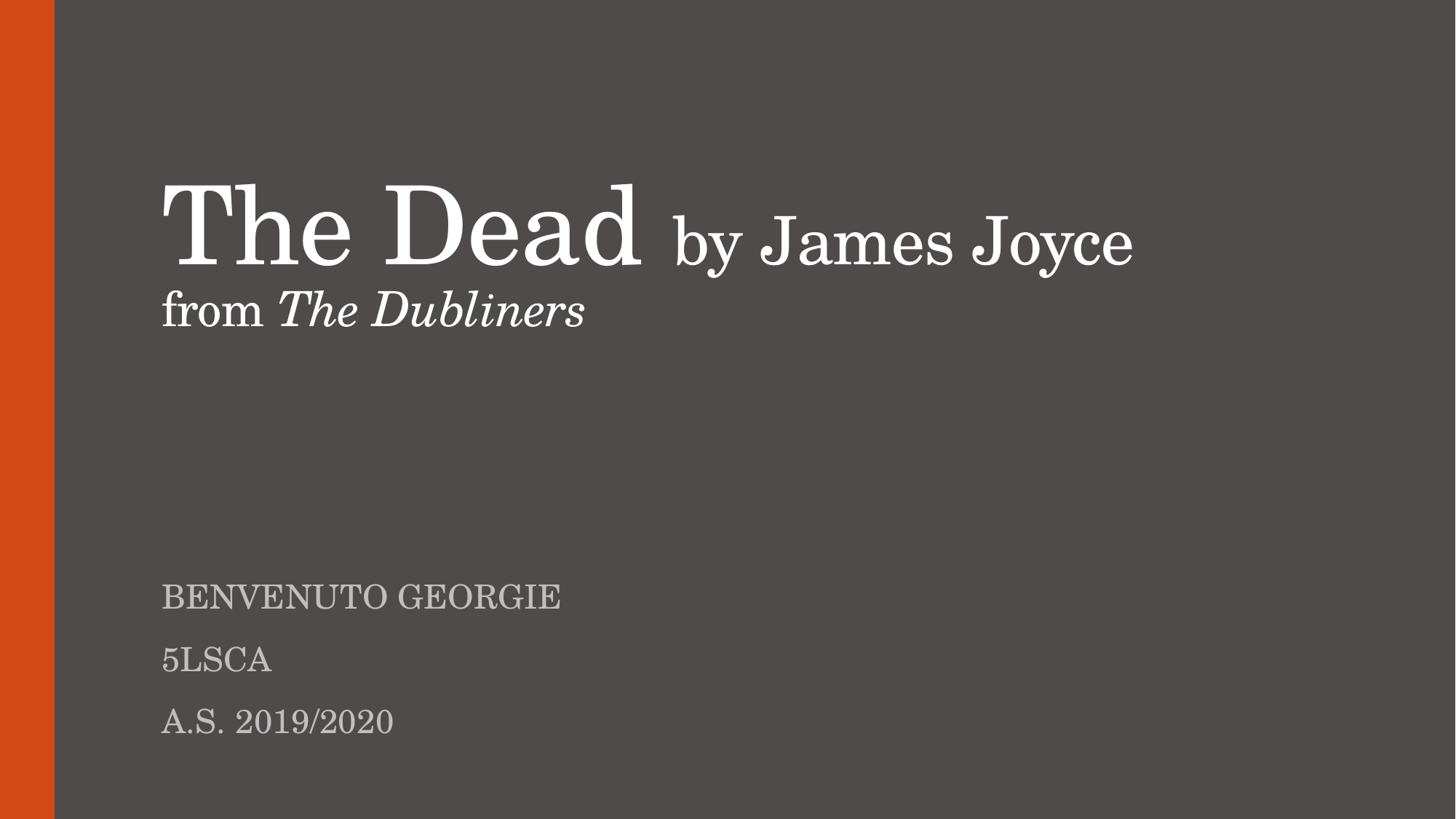

# The Dead by James Joyce from The Dubliners
BENVENUTO GEORGIE
5LSCA
A.S. 2019/2020